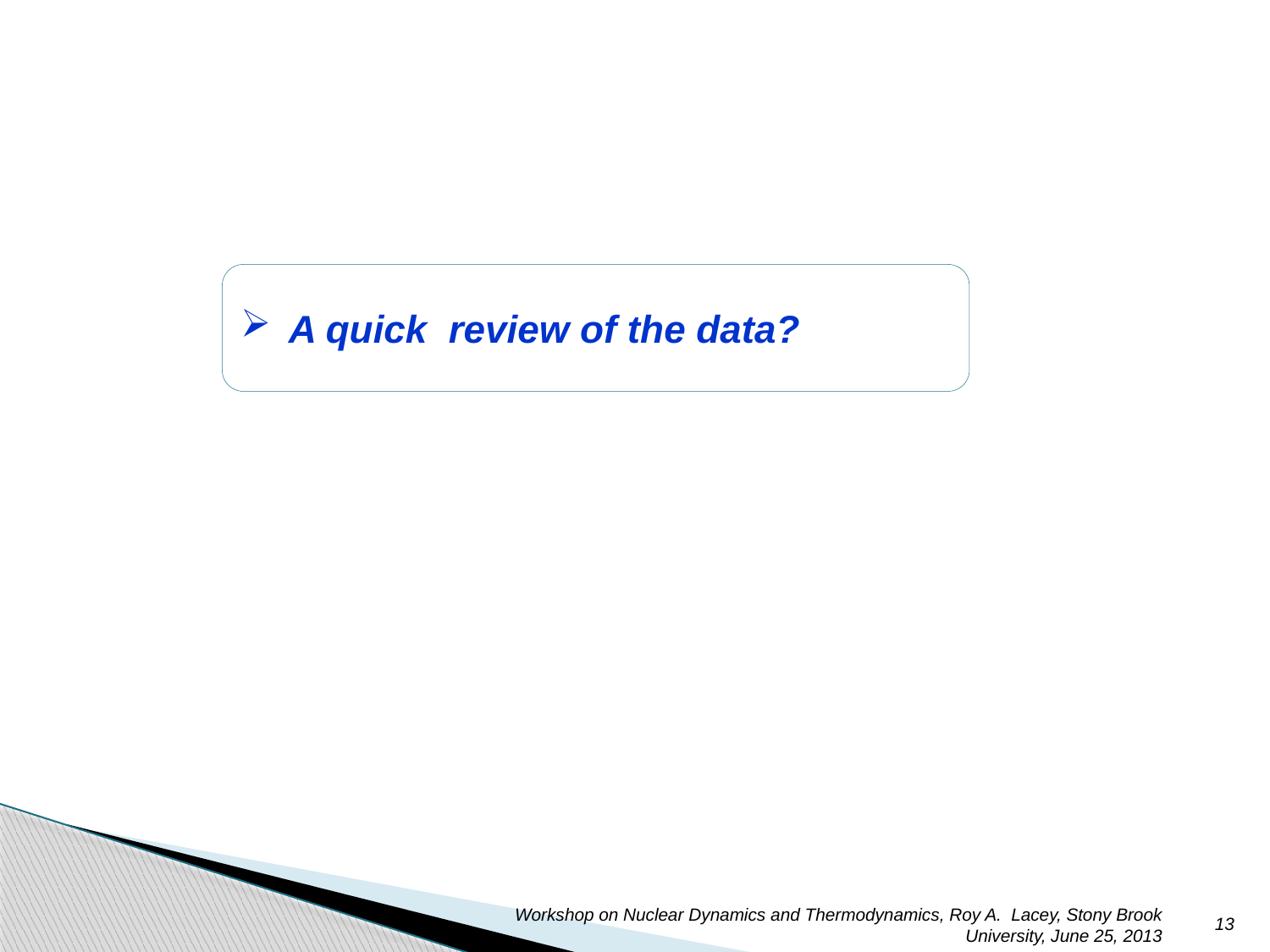

A quick  review of the data?
13
Workshop on Nuclear Dynamics and Thermodynamics, Roy A.  Lacey, Stony Brook University, June 25, 2013